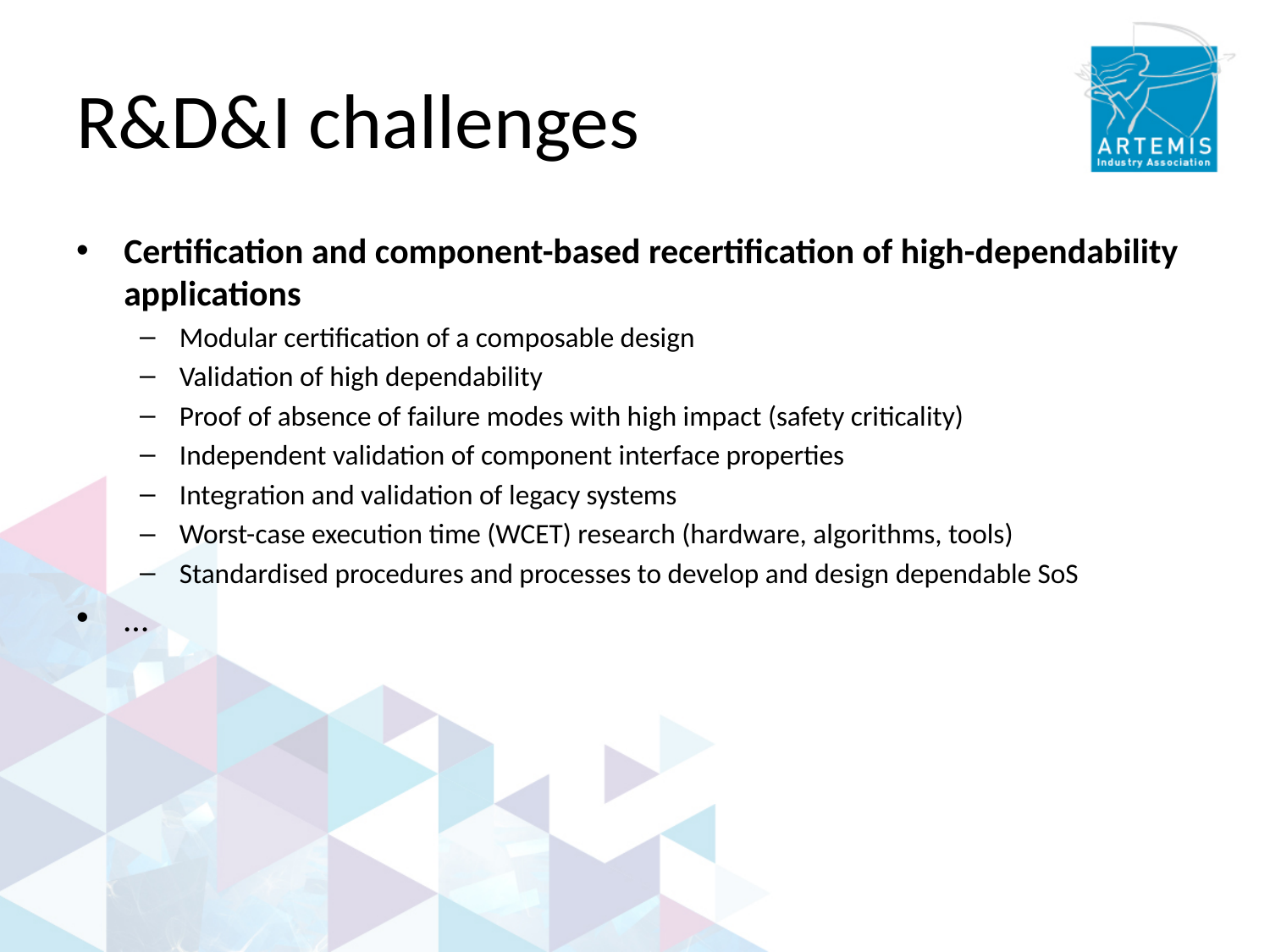

# R&D&I challenges
Certification and component-based recertification of high-dependability applications
Modular certification of a composable design
Validation of high dependability
Proof of absence of failure modes with high impact (safety criticality)
Independent validation of component interface properties
Integration and validation of legacy systems
Worst-case execution time (WCET) research (hardware, algorithms, tools)
Standardised procedures and processes to develop and design dependable SoS
…